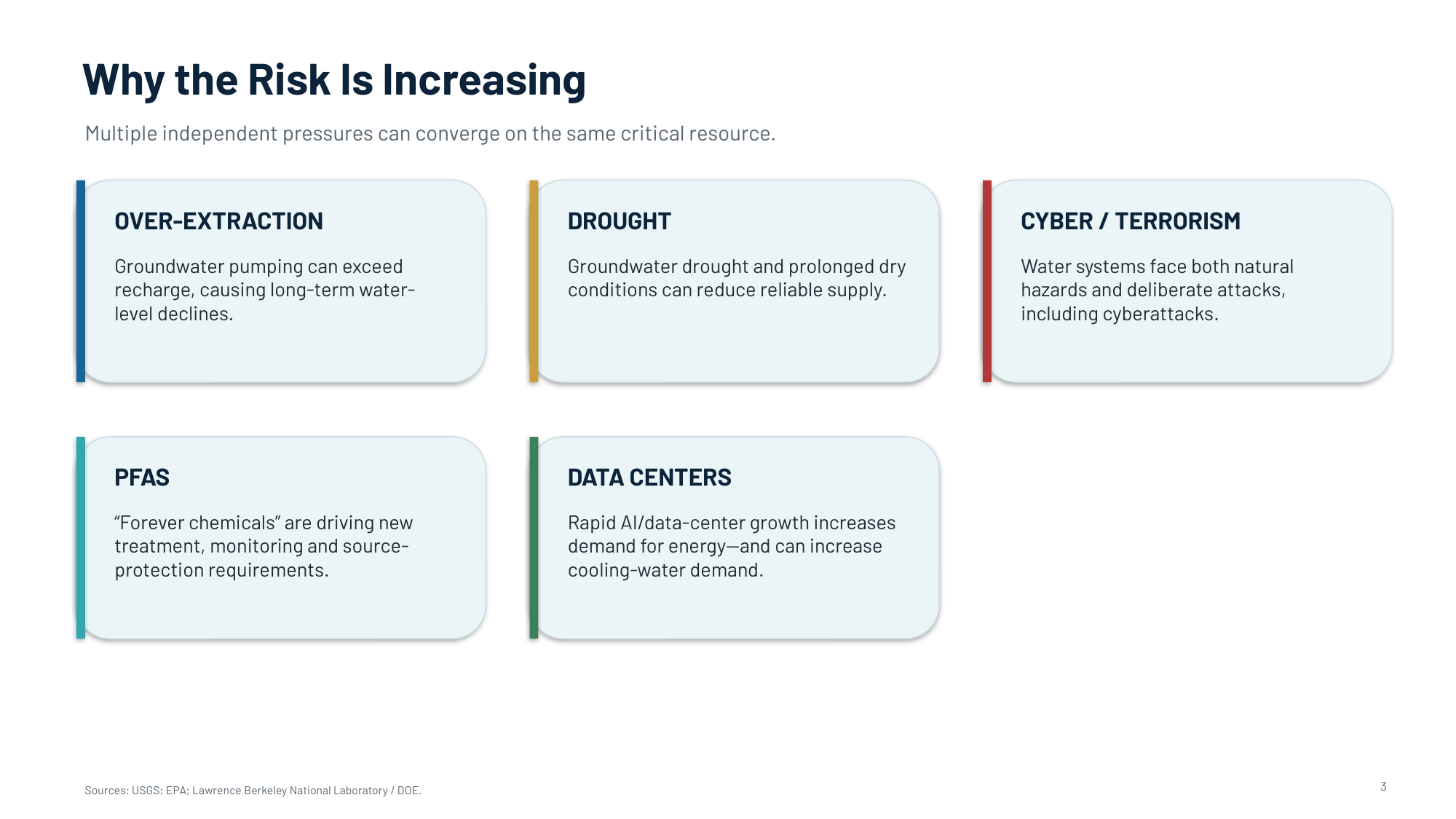

Why the Risk Is Increasing
Multiple independent pressures can converge on the same critical resource.

OVER-EXTRACTION
DROUGHT
CYBER / TERRORISM
Groundwater pumping can exceed recharge, causing long-term water-level declines.
Groundwater drought and prolonged dry conditions can reduce reliable supply.
Water systems face both natural hazards and deliberate attacks, including cyberattacks.

PFAS
DATA CENTERS
“Forever chemicals” are driving new treatment, monitoring and source-protection requirements.
Rapid AI/data-center growth increases demand for energy—and can increase cooling-water demand.
3
Sources: USGS; EPA; Lawrence Berkeley National Laboratory / DOE.